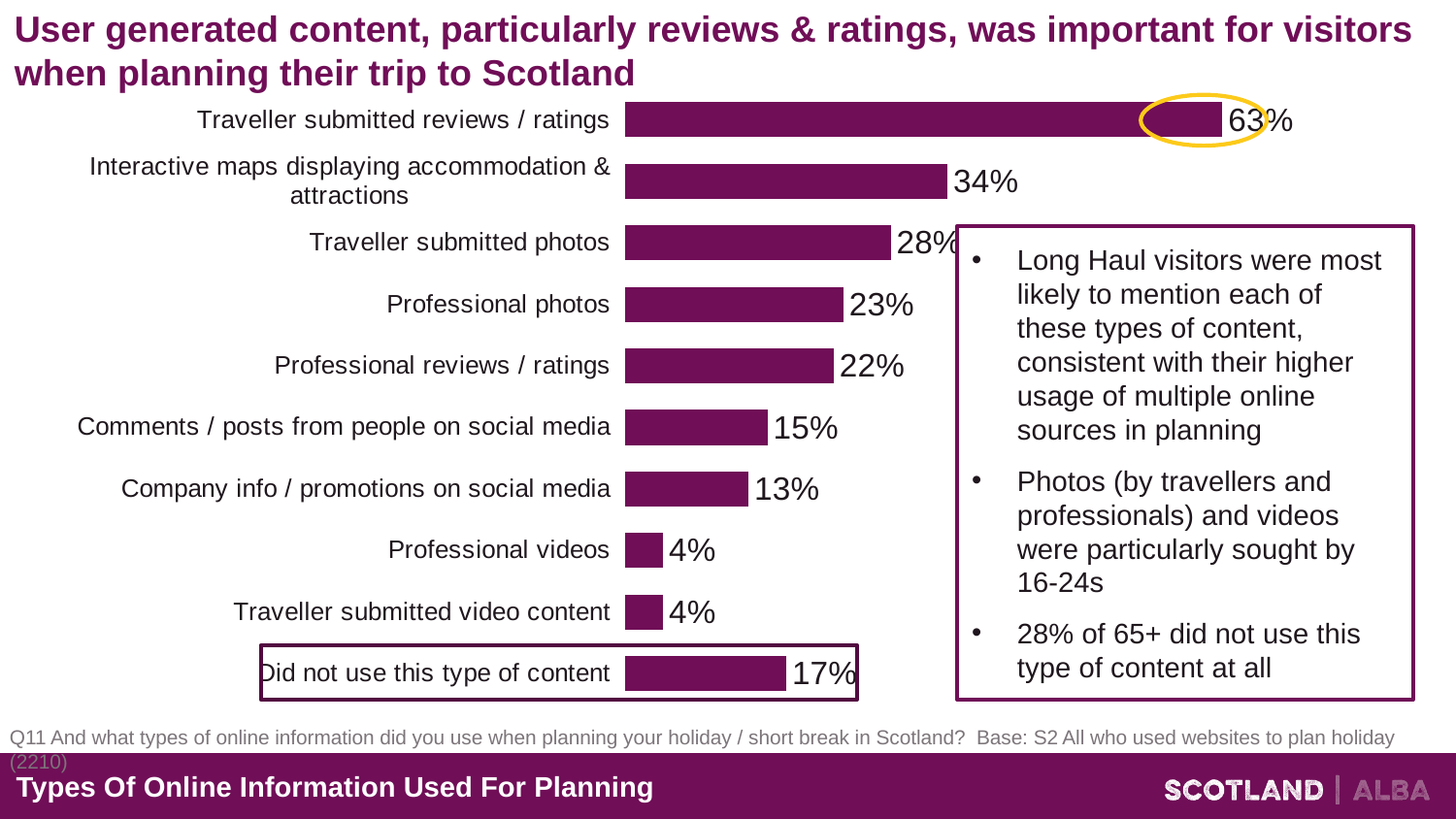

User generated content, particularly reviews & ratings, was important for visitors when planning their trip to Scotland

### Chart

| Category | Types of info |
|---|---|
| Did not use this type of content | 0.17 |
| Traveller submitted video content | 0.04000000000000001 |
| Professional videos | 0.04000000000000001 |
| Company info / promotions on social media | 0.13 |
| Comments / posts from people on social media | 0.15000000000000002 |
| Professional reviews / ratings | 0.22 |
| Professional photos | 0.23 |
| Traveller submitted photos | 0.2800000000000001 |
| Interactive maps displaying accommodation & attractions | 0.34 |
| Traveller submitted reviews / ratings | 0.6300000000000001 |
Long Haul visitors were most likely to mention each of these types of content, consistent with their higher usage of multiple online sources in planning

Photos (by travellers and professionals) and videos were particularly sought by 16-24s

28% of 65+ did not use this type of content at all

Q11 And what types of online information did you use when planning your holiday / short break in Scotland?  Base: S2 All who used websites to plan holiday (2210)
Types Of Online Information Used For Planning